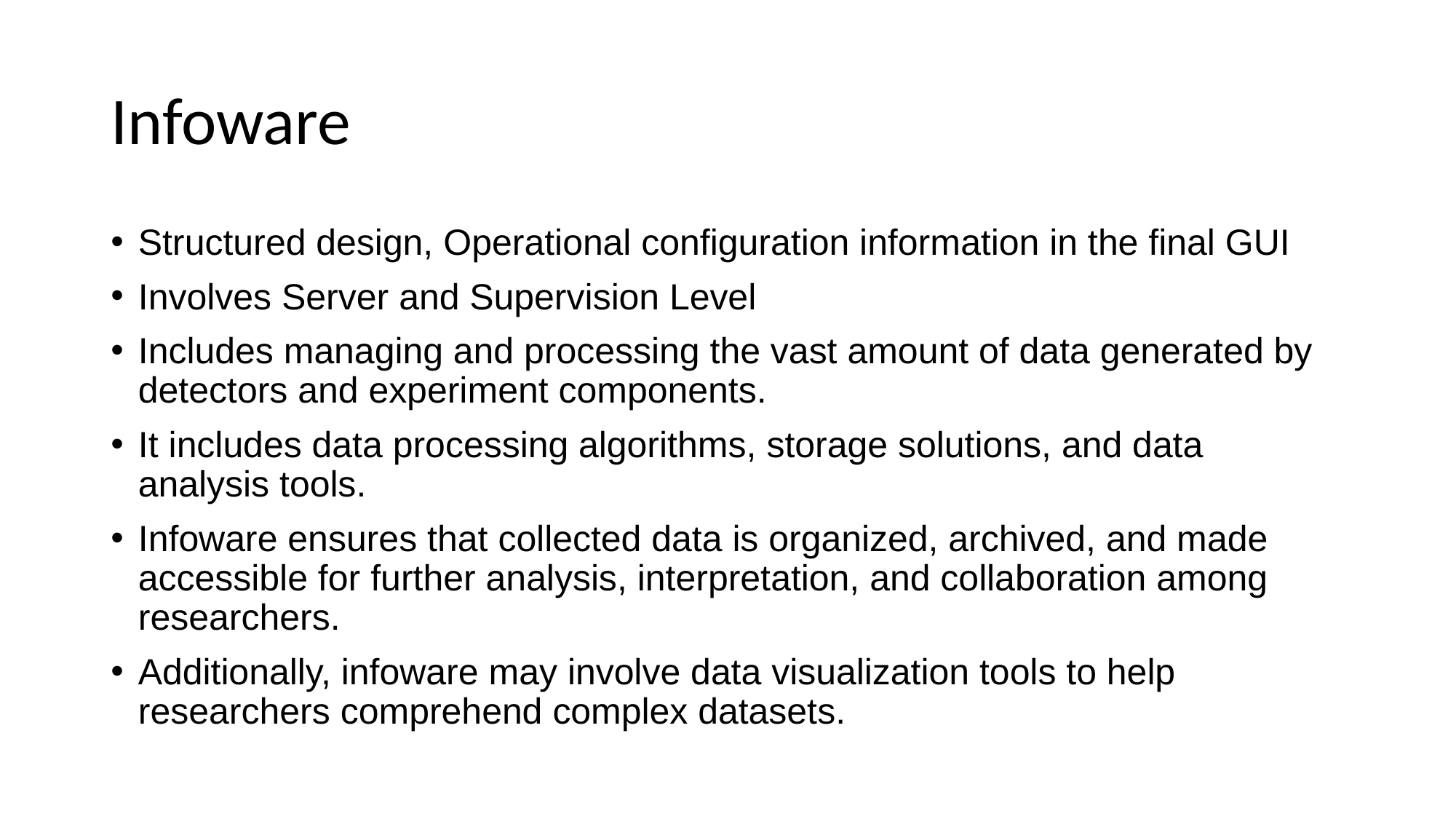

# Infoware
Structured design, Operational configuration information in the final GUI
Involves Server and Supervision Level
Includes managing and processing the vast amount of data generated by detectors and experiment components.
It includes data processing algorithms, storage solutions, and data analysis tools.
Infoware ensures that collected data is organized, archived, and made accessible for further analysis, interpretation, and collaboration among researchers.
Additionally, infoware may involve data visualization tools to help researchers comprehend complex datasets.